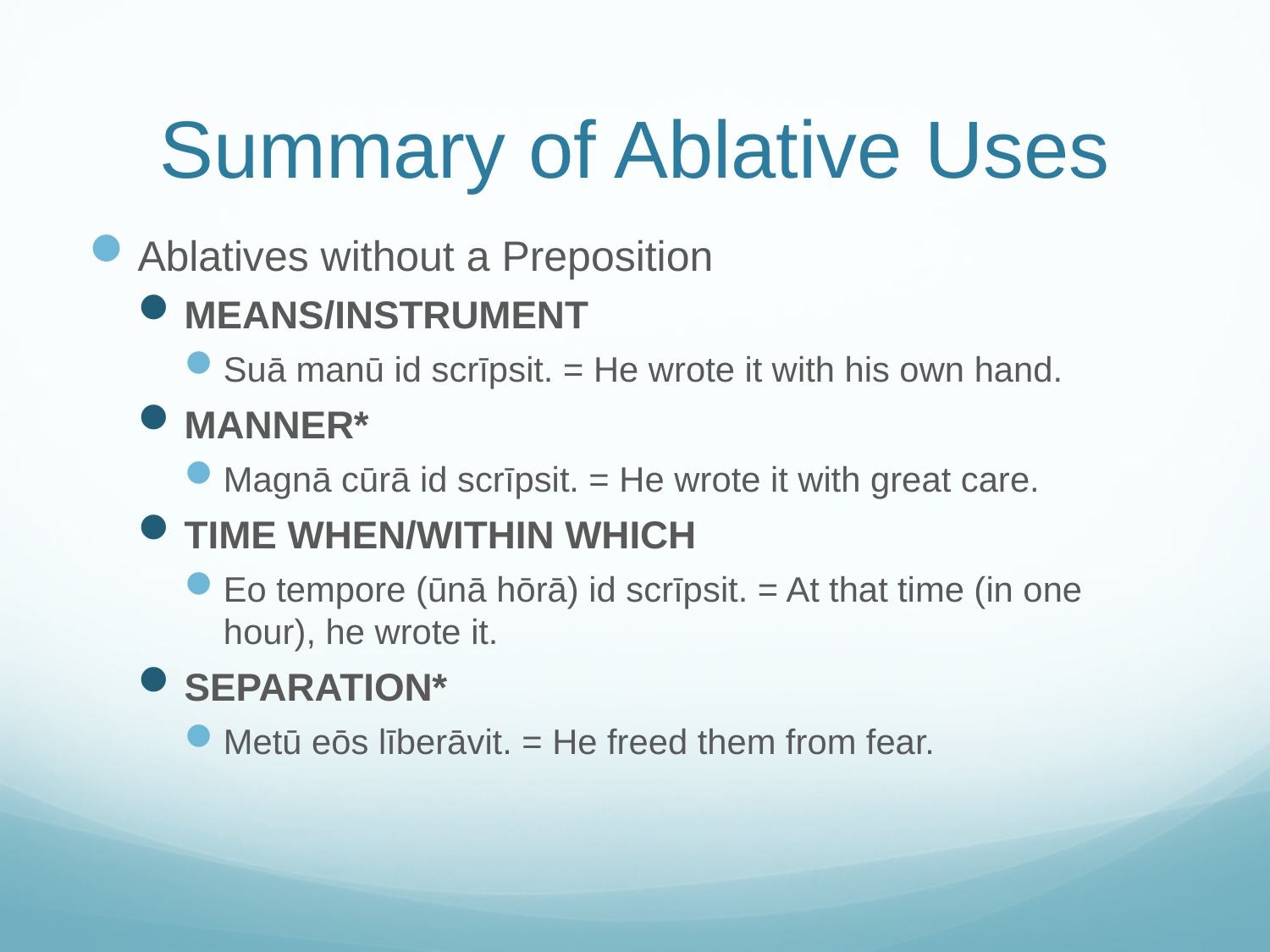

# Summary of Ablative Uses
Ablatives without a Preposition
MEANS/INSTRUMENT
Suā manū id scrīpsit. = He wrote it with his own hand.
MANNER*
Magnā cūrā id scrīpsit. = He wrote it with great care.
TIME WHEN/WITHIN WHICH
Eo tempore (ūnā hōrā) id scrīpsit. = At that time (in one hour), he wrote it.
SEPARATION*
Metū eōs līberāvit. = He freed them from fear.